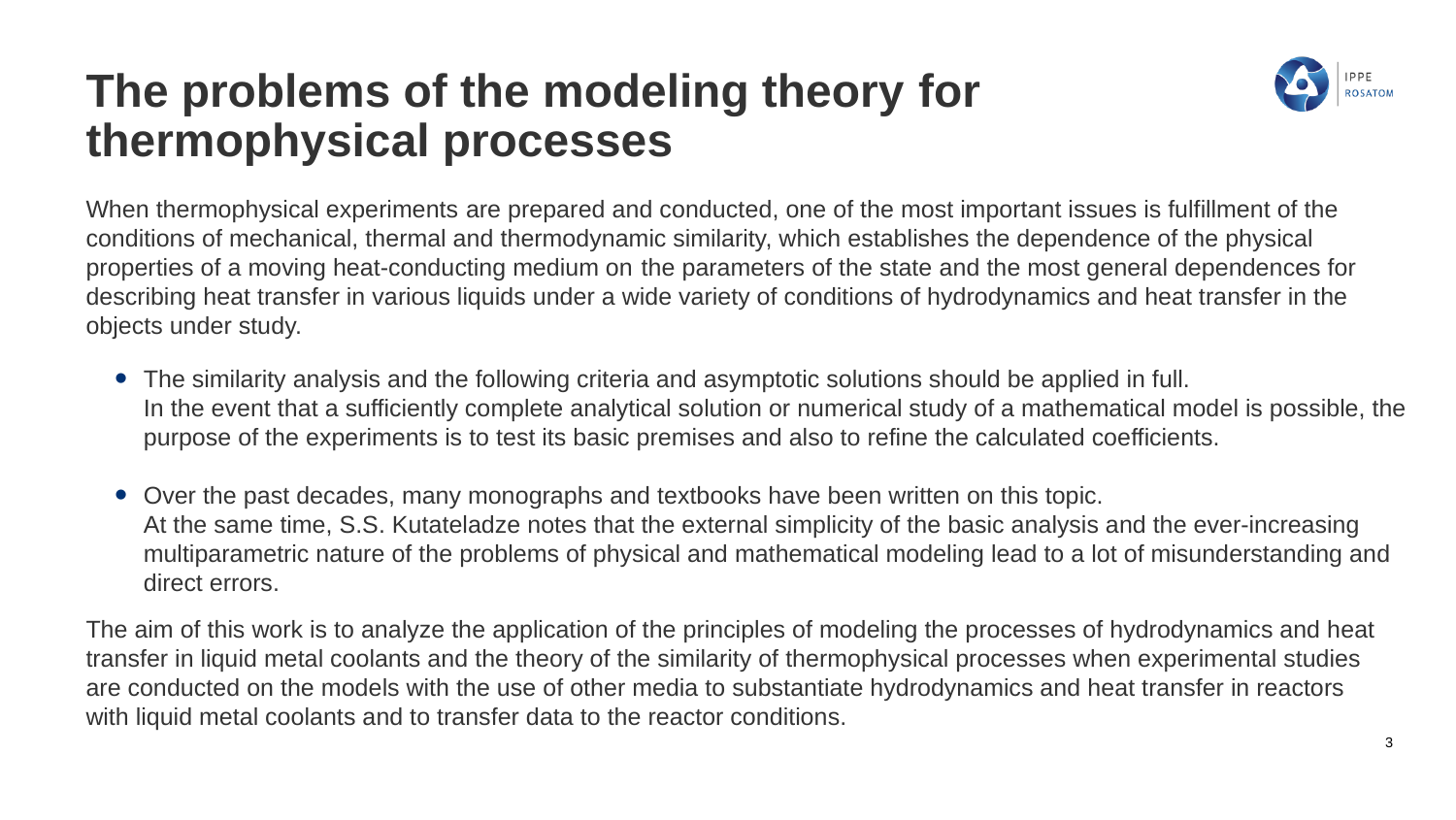

# The problems of the modeling theory for thermophysical processes
When thermophysical experiments are prepared and conducted, one of the most important issues is fulfillment of the conditions of mechanical, thermal and thermodynamic similarity, which establishes the dependence of the physical properties of a moving heat-conducting medium on the parameters of the state and the most general dependences for describing heat transfer in various liquids under a wide variety of conditions of hydrodynamics and heat transfer in the objects under study.
The similarity analysis and the following criteria and asymptotic solutions should be applied in full.
In the event that a sufficiently complete analytical solution or numerical study of a mathematical model is possible, the purpose of the experiments is to test its basic premises and also to refine the calculated coefficients.
Over the past decades, many monographs and textbooks have been written on this topic.
At the same time, S.S. Kutateladze notes that the external simplicity of the basic analysis and the ever-increasing multiparametric nature of the problems of physical and mathematical modeling lead to a lot of misunderstanding and direct errors.
The aim of this work is to analyze the application of the principles of modeling the processes of hydrodynamics and heat transfer in liquid metal coolants and the theory of the similarity of thermophysical processes when experimental studies are conducted on the models with the use of other media to substantiate hydrodynamics and heat transfer in reactors with liquid metal coolants and to transfer data to the reactor conditions.